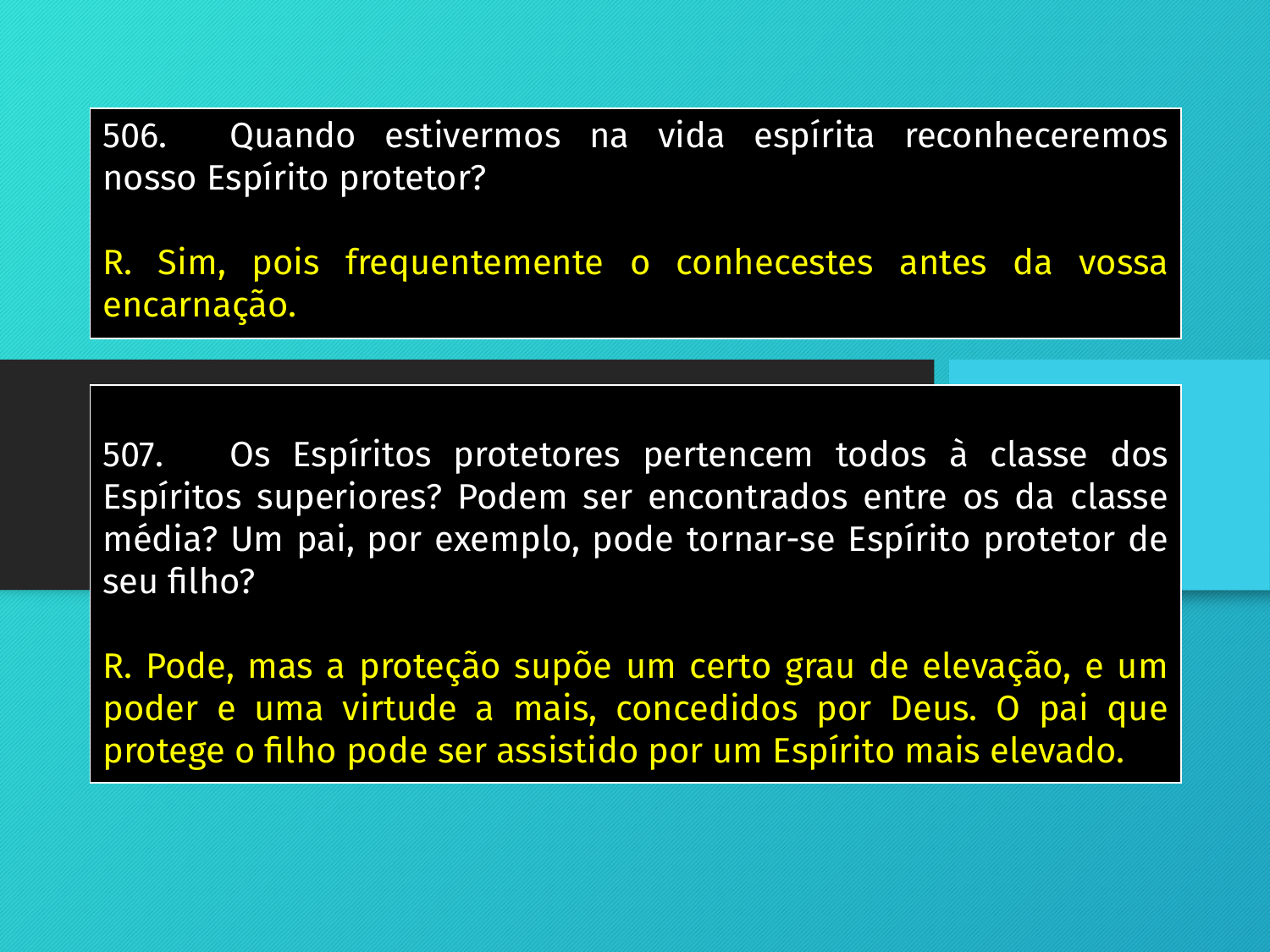

| 506. Quando estivermos na vida espírita reconheceremos nosso Espírito protetor? R. Sim, pois frequentemente o conhecestes antes da vossa encarnação. |
| --- |
| 507. Os Espíritos protetores pertencem todos à classe dos Espíritos superiores? Podem ser encontrados entre os da classe média? Um pai, por exemplo, pode tornar-se Espírito protetor de seu filho? R. Pode, mas a proteção supõe um certo grau de elevação, e um poder e uma virtude a mais, concedidos por Deus. O pai que protege o filho pode ser assistido por um Espírito mais elevado. |
| --- |